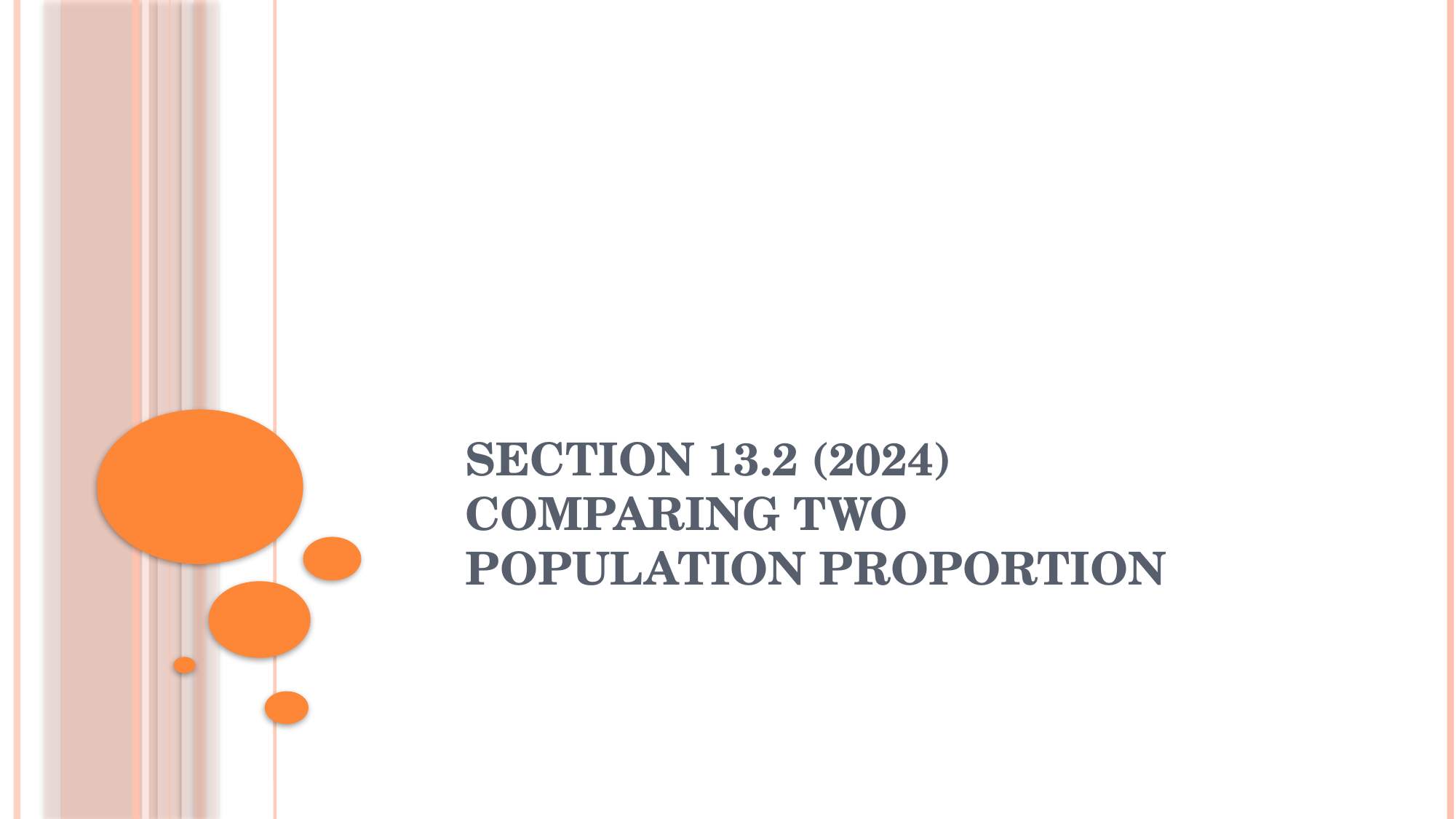

# Section 13.2 (2024) Comparing two Population Proportion